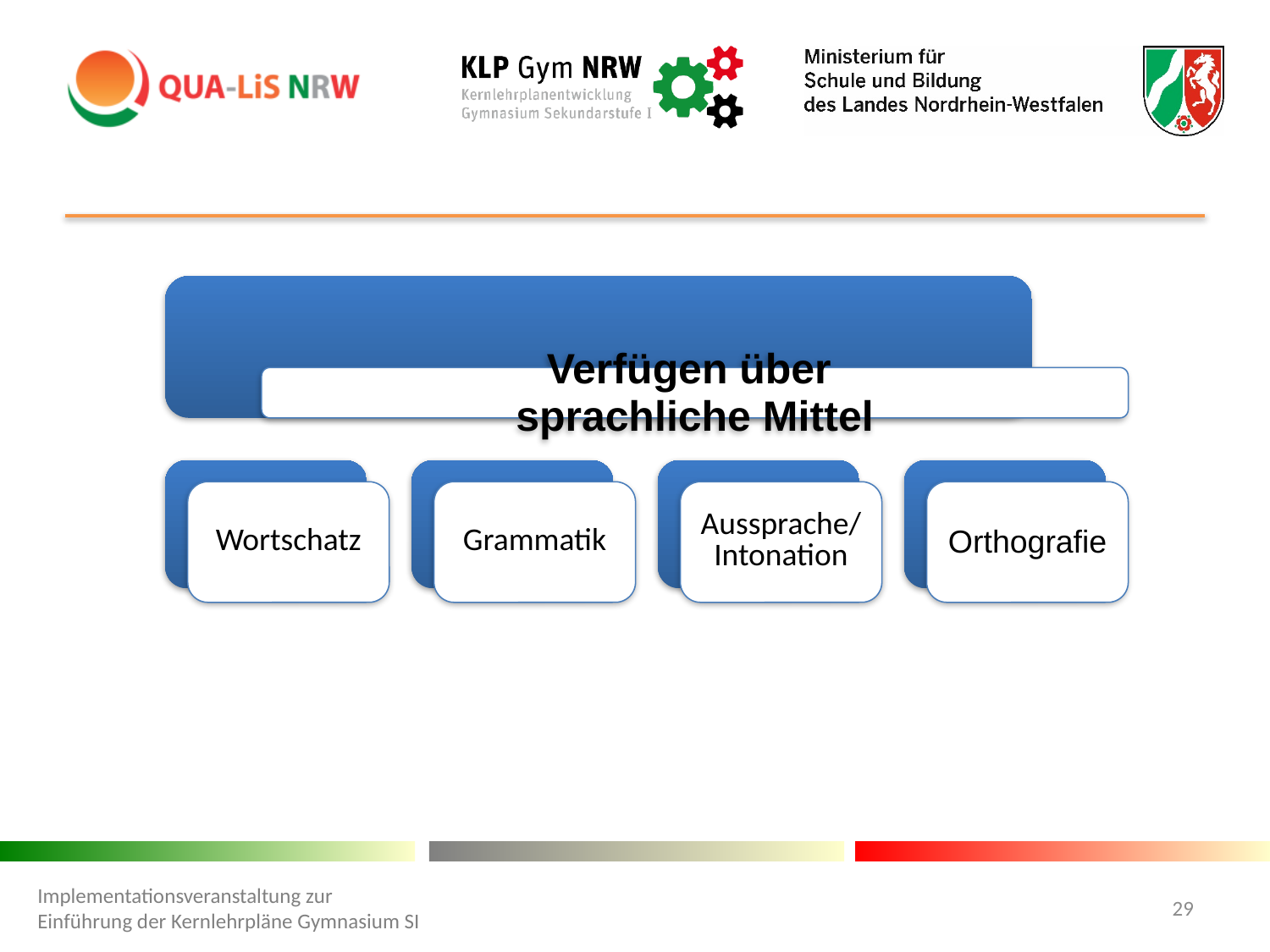

#
Verfügen über
sprachliche Mittel
Wortschatz
Grammatik
Aussprache/ Intonation
Orthografie
Implementationsveranstaltung zur Einführung der Kernlehrpläne Gymnasium SI
29